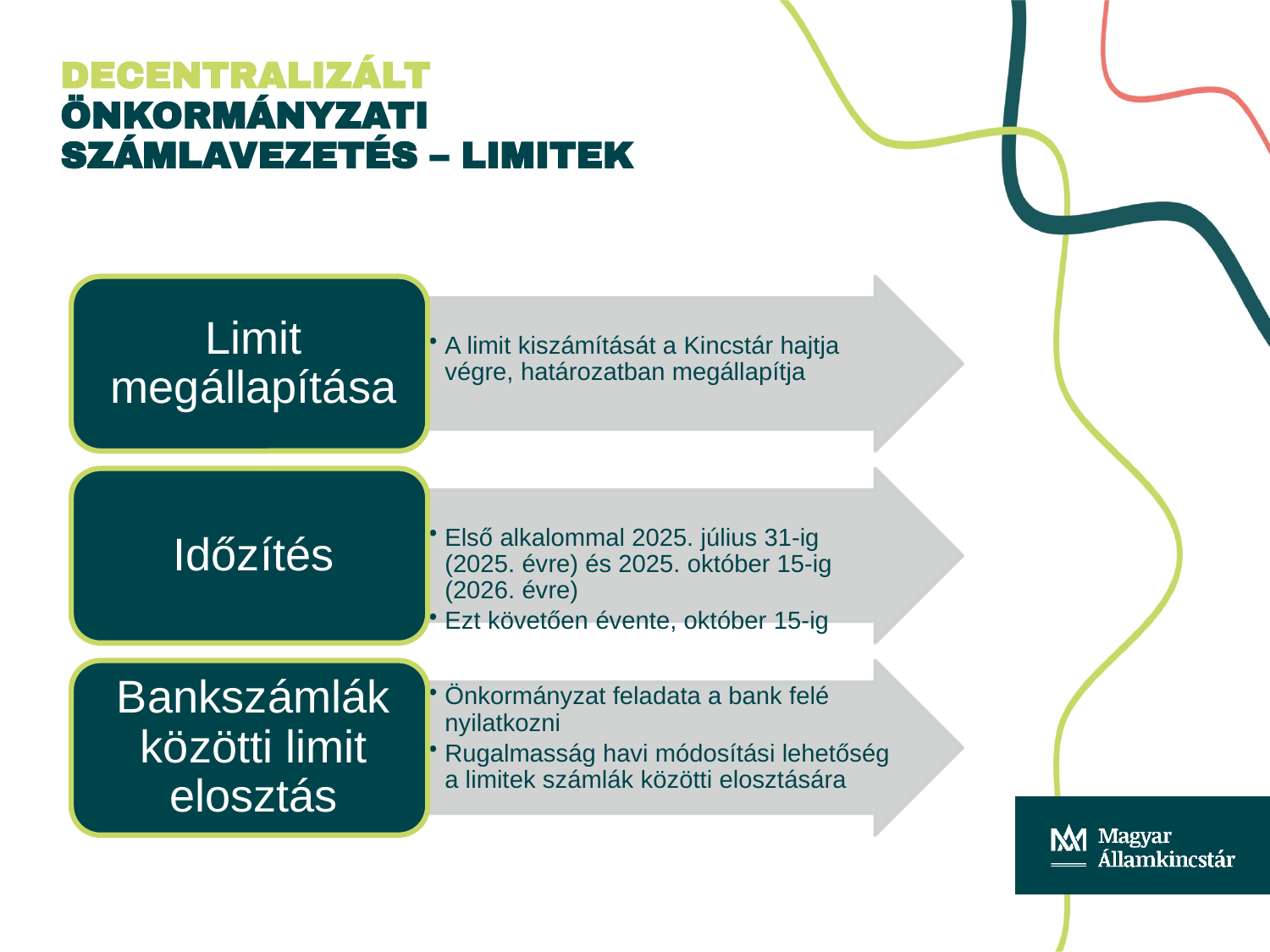

# Decentralizált önkormányzati számlavezetés – limitek

A limit kiszámítását a Kincstár hajtja végre, határozatban megállapítja
Limit megállapítása

Első alkalommal 2025. július 31-ig (2025. évre) és 2025. október 15-ig (2026. évre)
Ezt követően évente, október 15-ig
Időzítés
Önkormányzat feladata a bank felé nyilatkozni
Rugalmasság havi módosítási lehetőség a limitek számlák közötti elosztására
Bankszámlák közötti limit elosztás